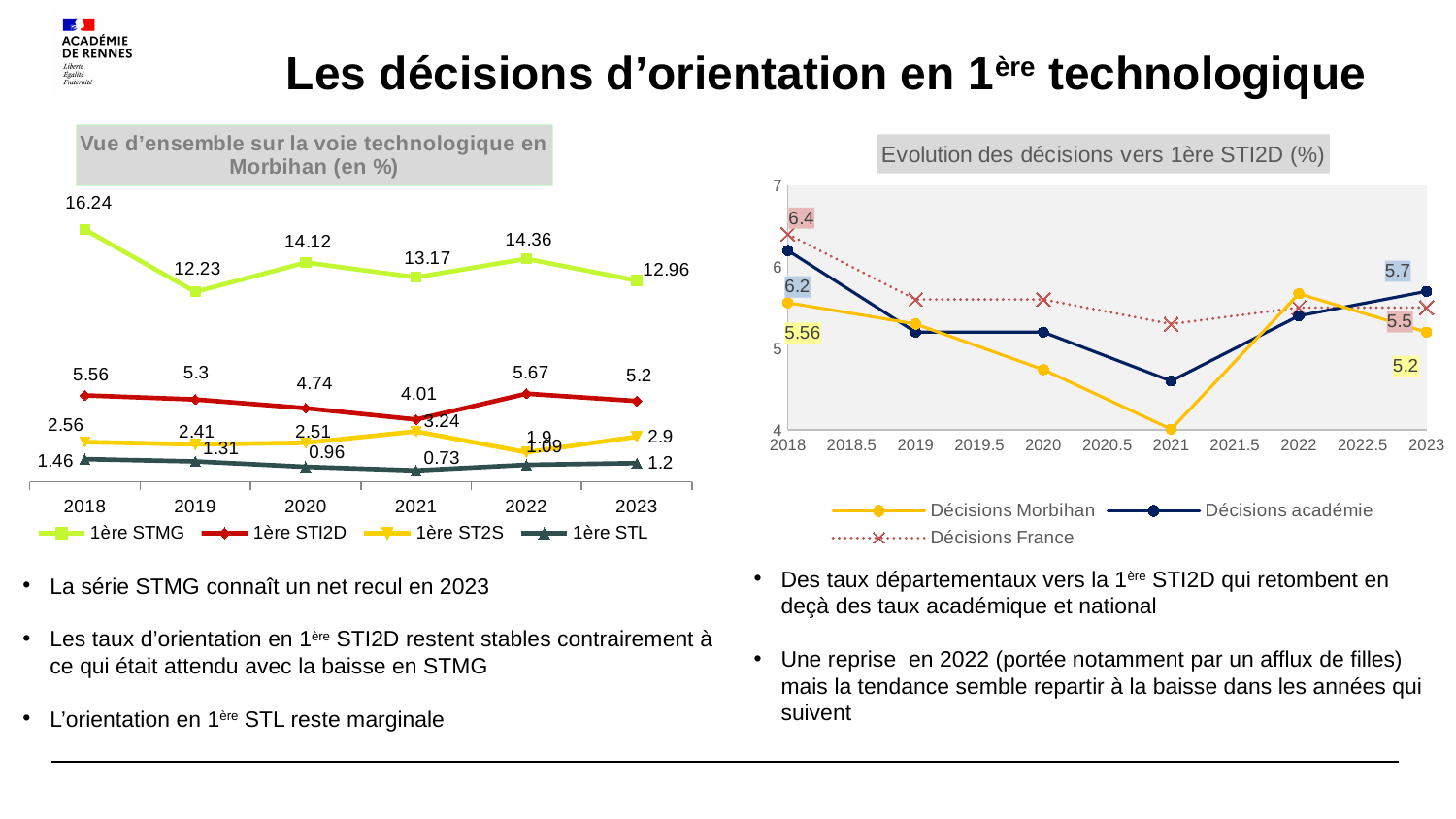

# Les décisions d’orientation en 1ère technologique

### Chart: Evolution des décisions vers 1ère STI2D (%)

| Category | Décisions Morbihan | Décisions académie | Décisions France |
|---|---|---|---|

### Chart: Vue d’ensemble sur la voie technologique en Morbihan (en %)

| Category | 1ère STMG | 1ère STI2D | 1ère ST2S | 1ère STL |
|---|---|---|---|---|
| 2018 | 16.24 | 5.56 | 2.56 | 1.46 |
| 2019 | 12.23 | 5.3 | 2.41 | 1.31 |
| 2020 | 14.12 | 4.74 | 2.51 | 0.96 |
| 2021 | 13.17 | 4.01 | 3.24 | 0.73 |
| 2022 | 14.36 | 5.67 | 1.9 | 1.09 |
| 2023 | 12.96 | 5.2 | 2.9 | 1.2 |
Des taux départementaux vers la 1ère STI2D qui retombent en deçà des taux académique et national

Une reprise  en 2022 (portée notamment par un afflux de filles) mais la tendance semble repartir à la baisse dans les années qui suivent
La série STMG connaît un net recul en 2023

Les taux d’orientation en 1ère STI2D restent stables contrairement à ce qui était attendu avec la baisse en STMG

L’orientation en 1ère STL reste marginale